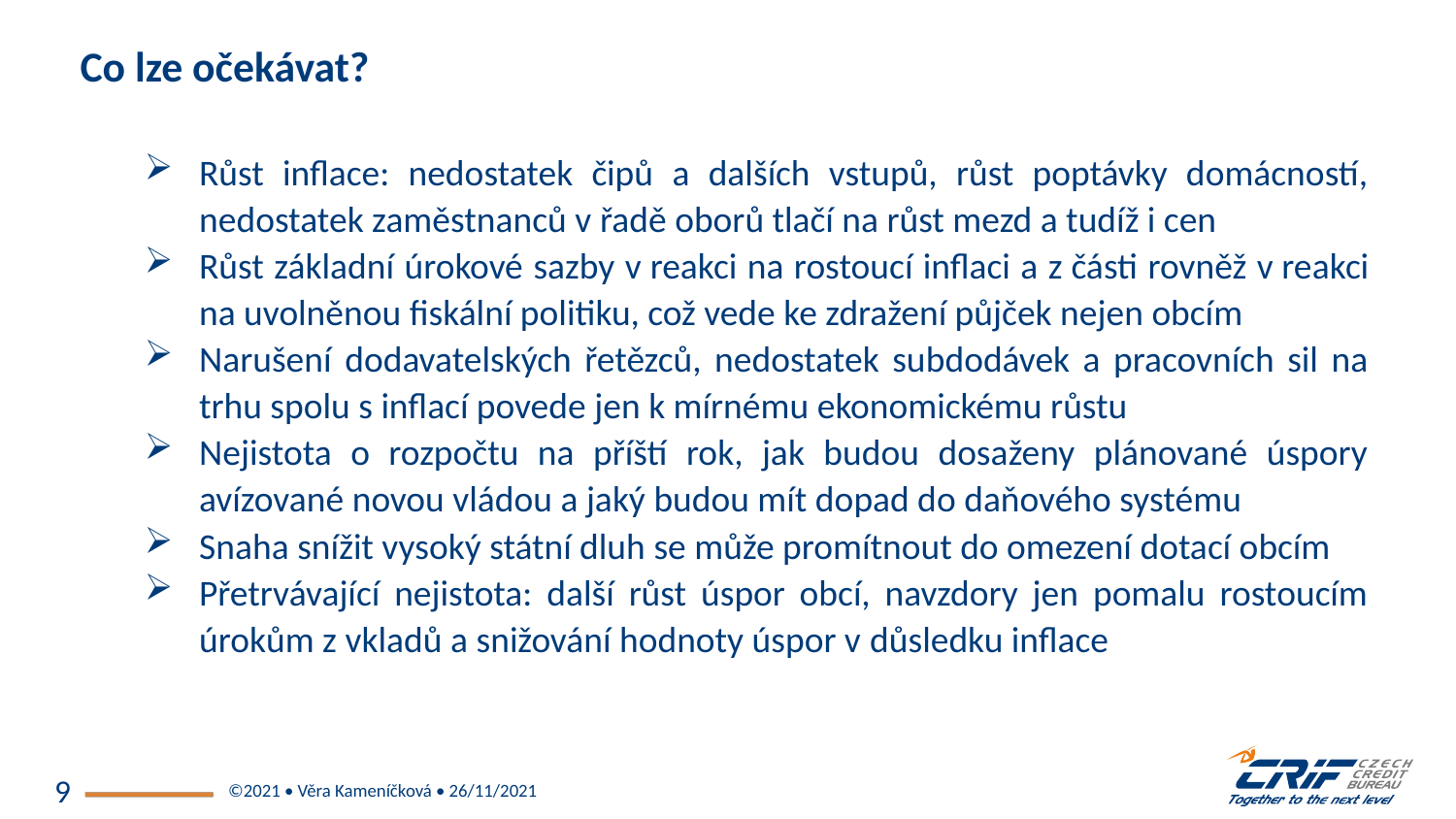

# Co lze očekávat?
Růst inflace: nedostatek čipů a dalších vstupů, růst poptávky domácností, nedostatek zaměstnanců v řadě oborů tlačí na růst mezd a tudíž i cen
Růst základní úrokové sazby v reakci na rostoucí inflaci a z části rovněž v reakci na uvolněnou fiskální politiku, což vede ke zdražení půjček nejen obcím
Narušení dodavatelských řetězců, nedostatek subdodávek a pracovních sil na trhu spolu s inflací povede jen k mírnému ekonomickému růstu
Nejistota o rozpočtu na příští rok, jak budou dosaženy plánované úspory avízované novou vládou a jaký budou mít dopad do daňového systému
Snaha snížit vysoký státní dluh se může promítnout do omezení dotací obcím
Přetrvávající nejistota: další růst úspor obcí, navzdory jen pomalu rostoucím úrokům z vkladů a snižování hodnoty úspor v důsledku inflace
©2021 • Věra Kameníčková • 26/11/2021
9